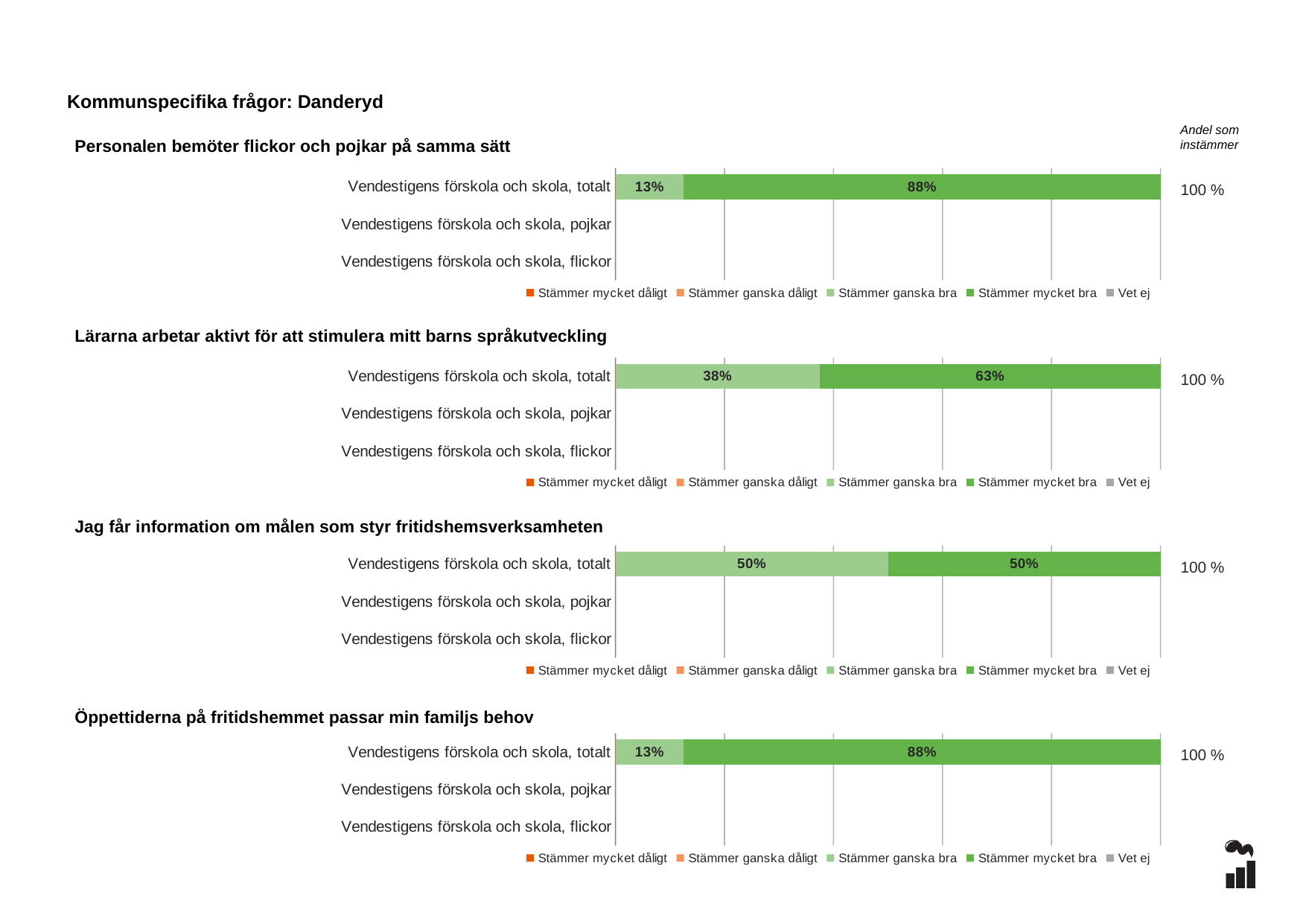

Kommunspecifika frågor: Danderyd
Andel som instämmer
Personalen bemöter flickor och pojkar på samma sätt

### Chart

| Category | Stämmer mycket dåligt | Stämmer ganska dåligt | Stämmer ganska bra | Stämmer mycket bra | Vet ej |
|---|---|---|---|---|---|
| Vendestigens förskola och skola, totalt | 0.0 | 0.0 | 0.125 | 0.875 | 0.0 |
| Vendestigens förskola och skola, pojkar | None | None | None | None | None |
| Vendestigens förskola och skola, flickor | None | None | None | None | None |
100 %

### Chart

| Category | Stämmer mycket dåligt | Stämmer ganska dåligt | Stämmer ganska bra | Stämmer mycket bra | Vet ej |
|---|---|---|---|---|---|
| Vendestigens förskola och skola, totalt | 0.0 | 0.0 | 0.375 | 0.625 | 0.0 |
| Vendestigens förskola och skola, pojkar | None | None | None | None | None |
| Vendestigens förskola och skola, flickor | None | None | None | None | None |
Lärarna arbetar aktivt för att stimulera mitt barns språkutveckling
100 %

### Chart

| Category | Stämmer mycket dåligt | Stämmer ganska dåligt | Stämmer ganska bra | Stämmer mycket bra | Vet ej |
|---|---|---|---|---|---|
| Vendestigens förskola och skola, totalt | 0.0 | 0.0 | 0.5 | 0.5 | 0.0 |
| Vendestigens förskola och skola, pojkar | None | None | None | None | None |
| Vendestigens förskola och skola, flickor | None | None | None | None | None |
Jag får information om målen som styr fritidshemsverksamheten
100 %

### Chart

| Category | Stämmer mycket dåligt | Stämmer ganska dåligt | Stämmer ganska bra | Stämmer mycket bra | Vet ej |
|---|---|---|---|---|---|
| Vendestigens förskola och skola, totalt | 0.0 | 0.0 | 0.125 | 0.875 | 0.0 |
| Vendestigens förskola och skola, pojkar | None | None | None | None | None |
| Vendestigens förskola och skola, flickor | None | None | None | None | None |
Öppettiderna på fritidshemmet passar min familjs behov
100 %